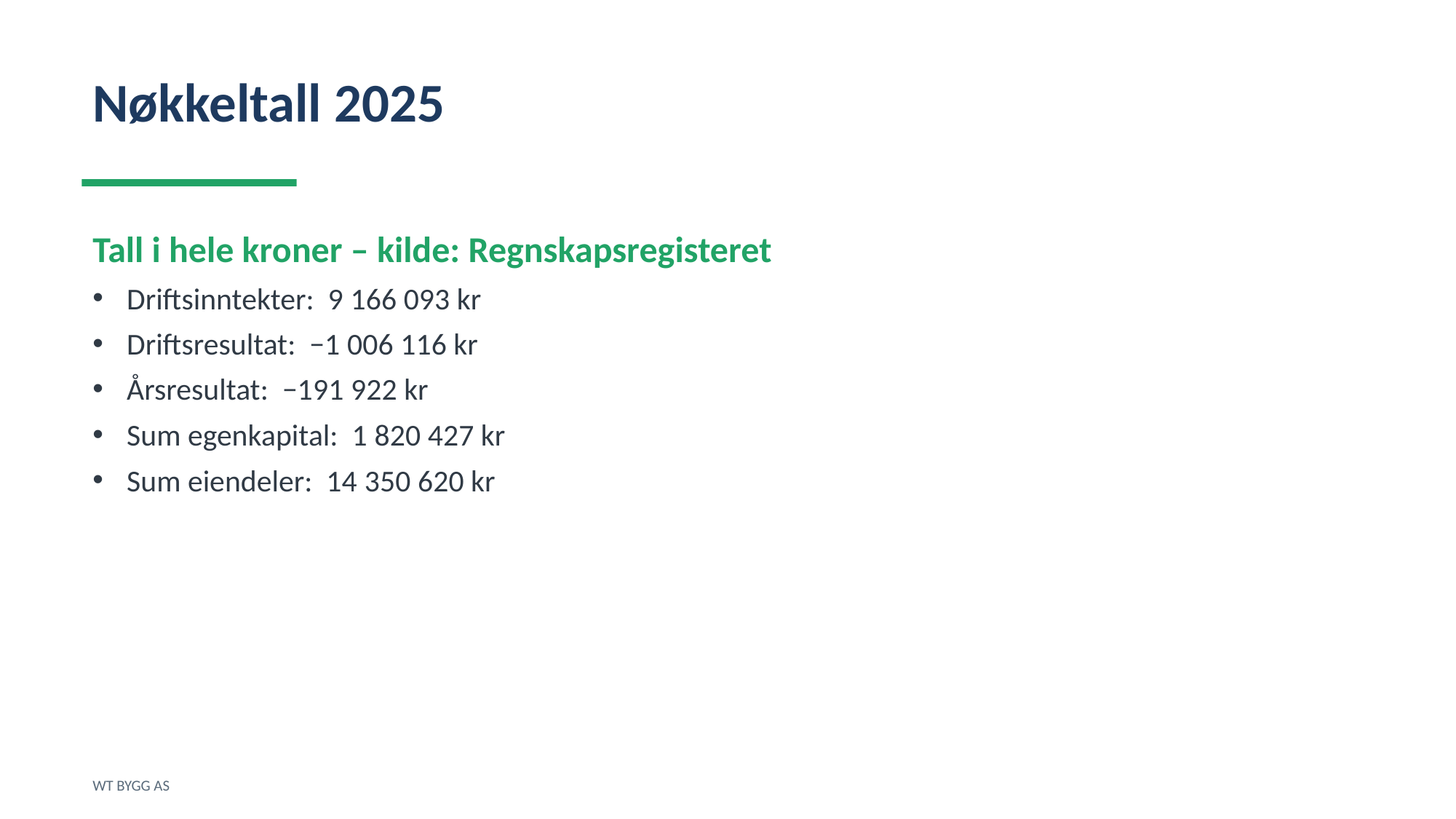

Nøkkeltall 2025

Tall i hele kroner – kilde: Regnskapsregisteret
Driftsinntekter:  9 166 093 kr
Driftsresultat:  −1 006 116 kr
Årsresultat:  −191 922 kr
Sum egenkapital:  1 820 427 kr
Sum eiendeler:  14 350 620 kr
WT BYGG AS